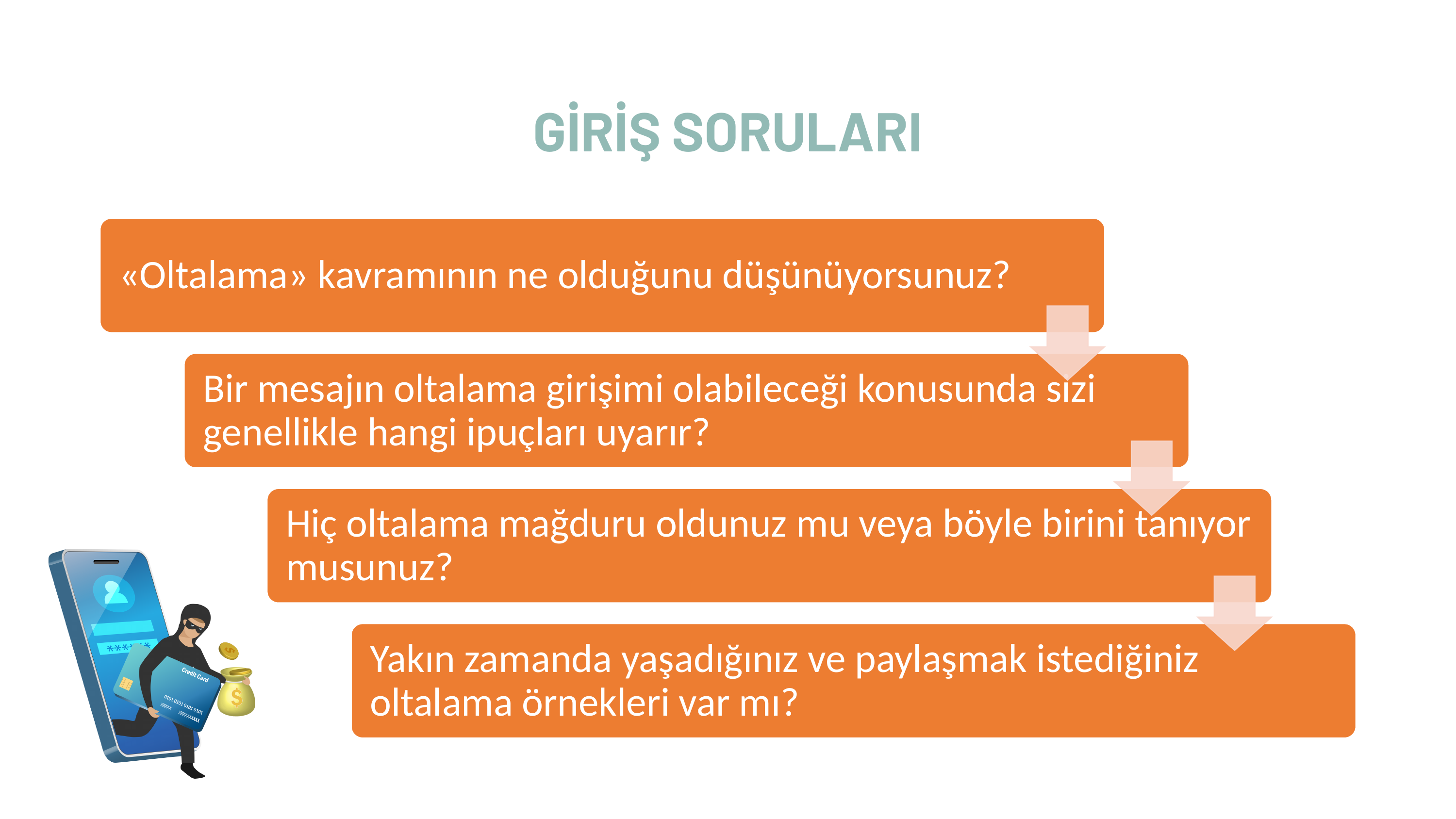

GİRİŞ SORULARI
«Oltalama» kavramının ne olduğunu düşünüyorsunuz?
Bir mesajın oltalama girişimi olabileceği konusunda sizi genellikle hangi ipuçları uyarır?
Hiç oltalama mağduru oldunuz mu veya böyle birini tanıyor musunuz?
Yakın zamanda yaşadığınız ve paylaşmak istediğiniz oltalama örnekleri var mı?